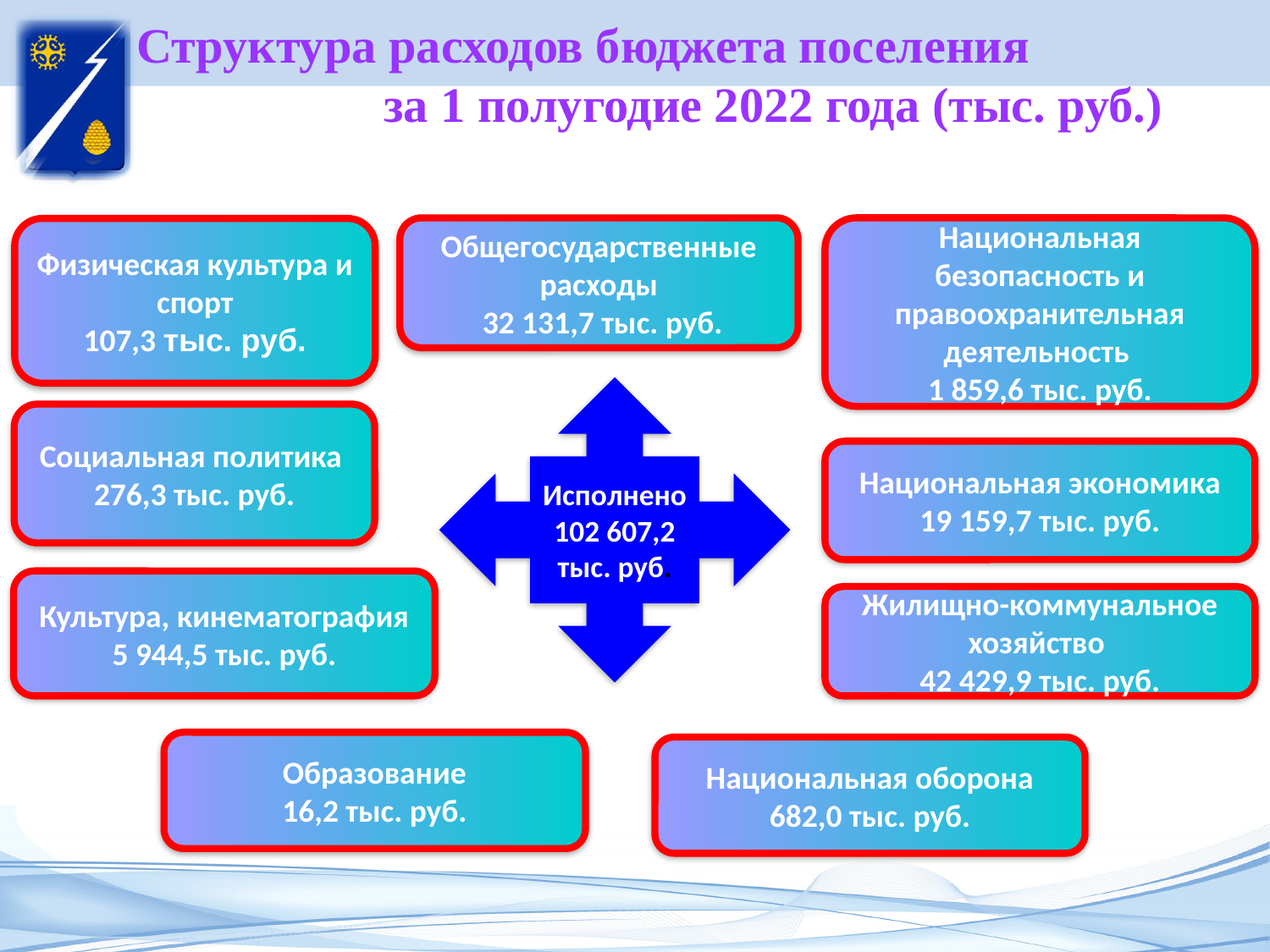

# Структура расходов бюджета поселения                                за 1 полугодие 2022 года (тыс. руб.)
Национальная безопасность и правоохранительная деятельность
1 859,6 тыс. руб.
Общегосударственные расходы
 32 131,7 тыс. руб.
Физическая культура и спорт
107,3 тыс. руб.
Исполнено
102 607,2 тыс. руб.
Социальная политика
276,3 тыс. руб.
Национальная экономика
19 159,7 тыс. руб.
Культура, кинематография
5 944,5 тыс. руб.
Жилищно-коммунальное хозяйство
42 429,9 тыс. руб.
Образование
16,2 тыс. руб.
Национальная оборона
682,0 тыс. руб.